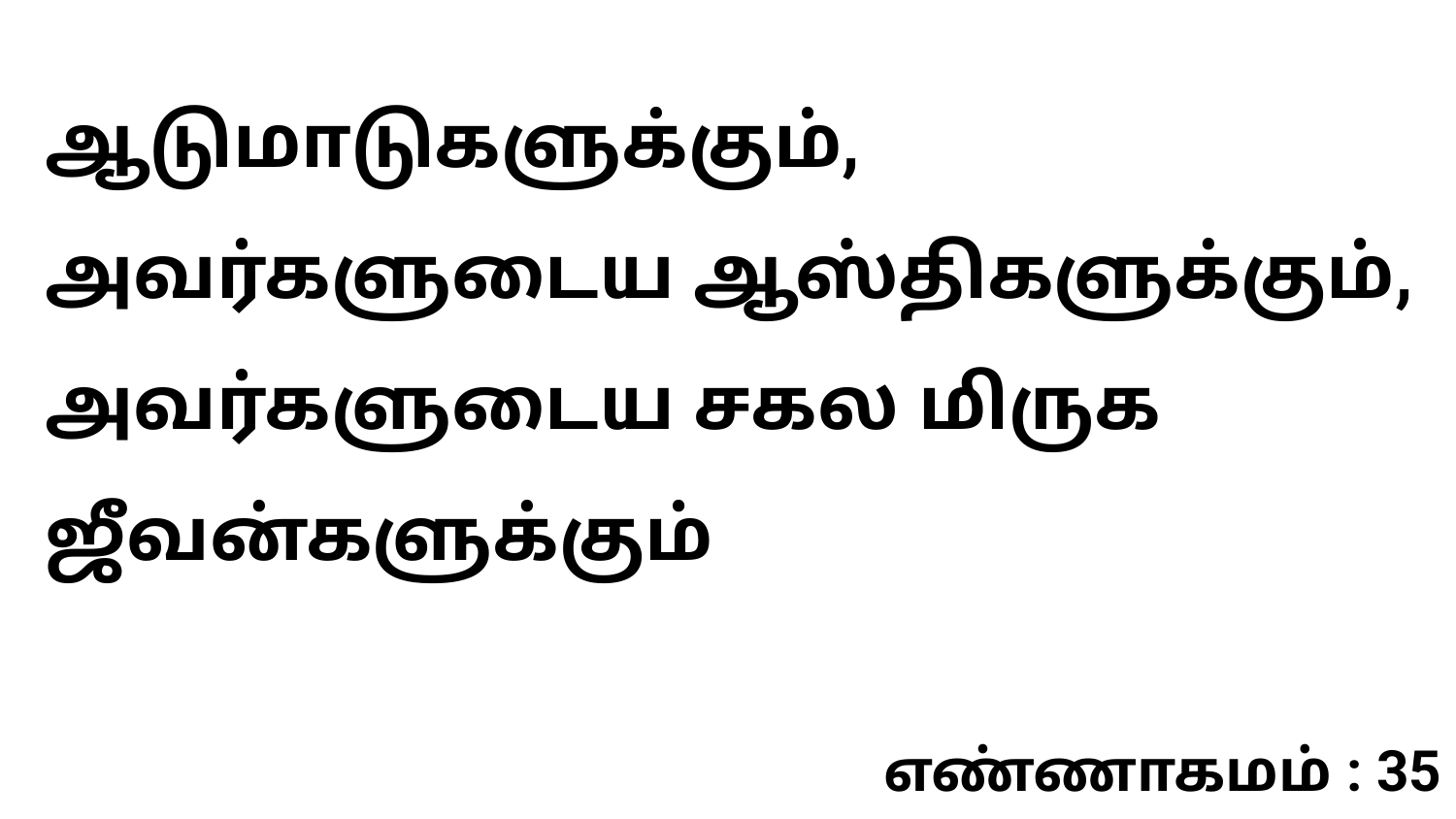

ஆடுமாடுகளுக்கும், அவர்களுடைய ஆஸ்திகளுக்கும், அவர்களுடைய சகல மிருக ஜீவன்களுக்கும்
எண்ணாகமம் : 35